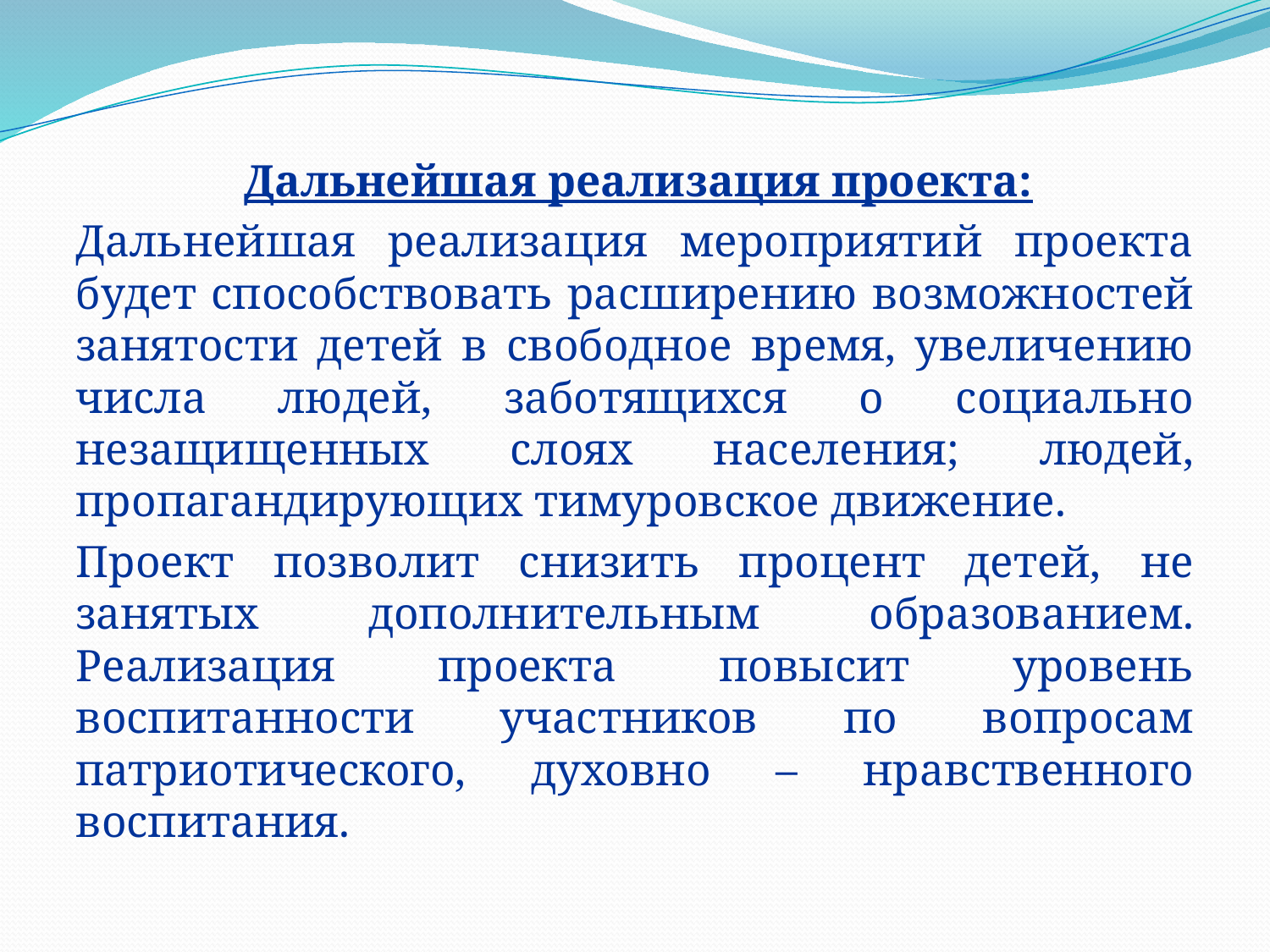

Дальнейшая реализация проекта:
Дальнейшая реализация мероприятий проекта будет способствовать расширению возможностей занятости детей в свободное время, увеличению числа людей, заботящихся о социально незащищенных слоях населения; людей, пропагандирующих тимуровское движение.
Проект позволит снизить процент детей, не занятых дополнительным образованием. Реализация проекта повысит уровень воспитанности участников по вопросам патриотического, духовно – нравственного воспитания.

#